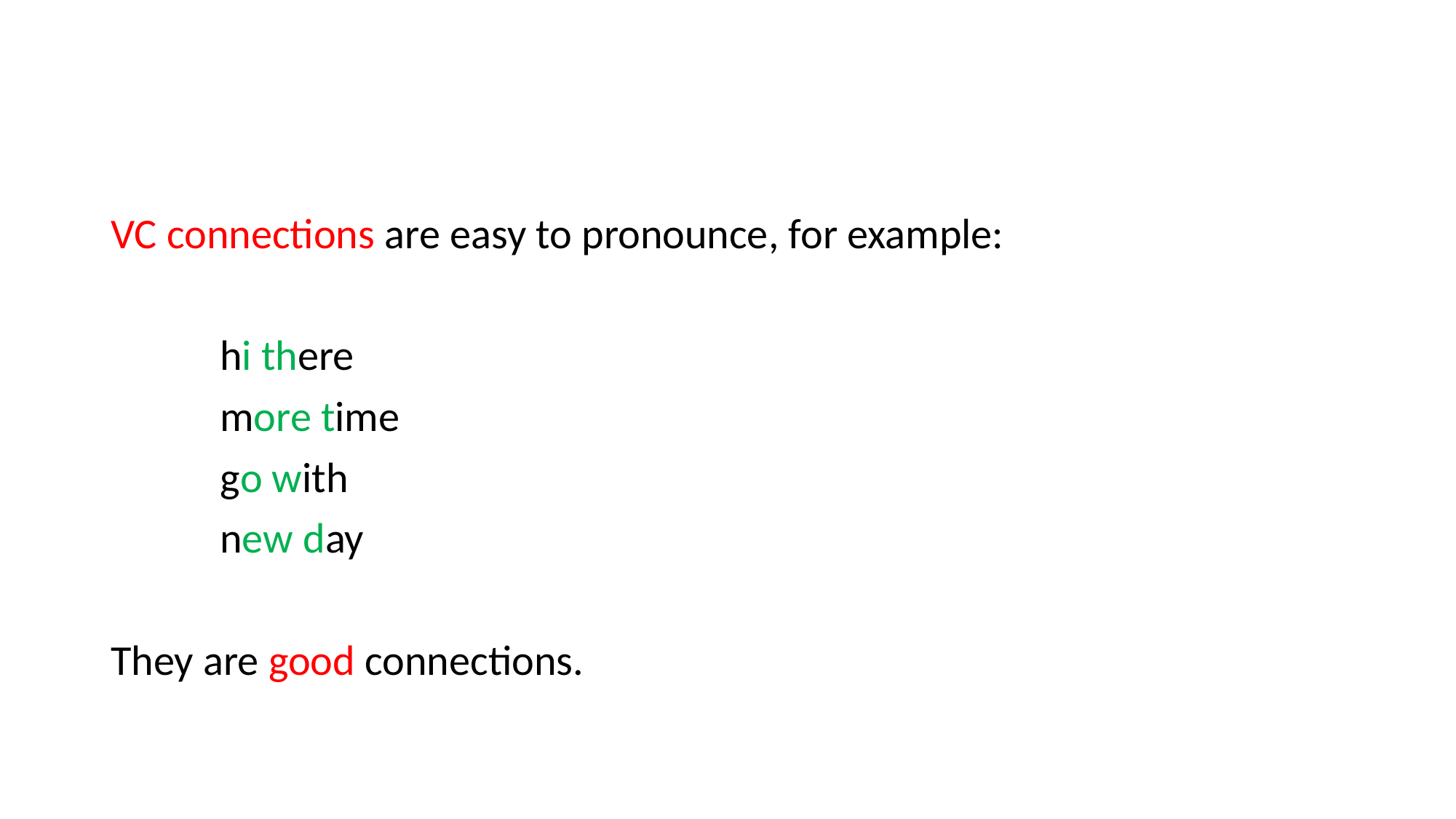

VC connections are easy to pronounce, for example:

	hi there
	more time
	go with
	new day

They are good connections.